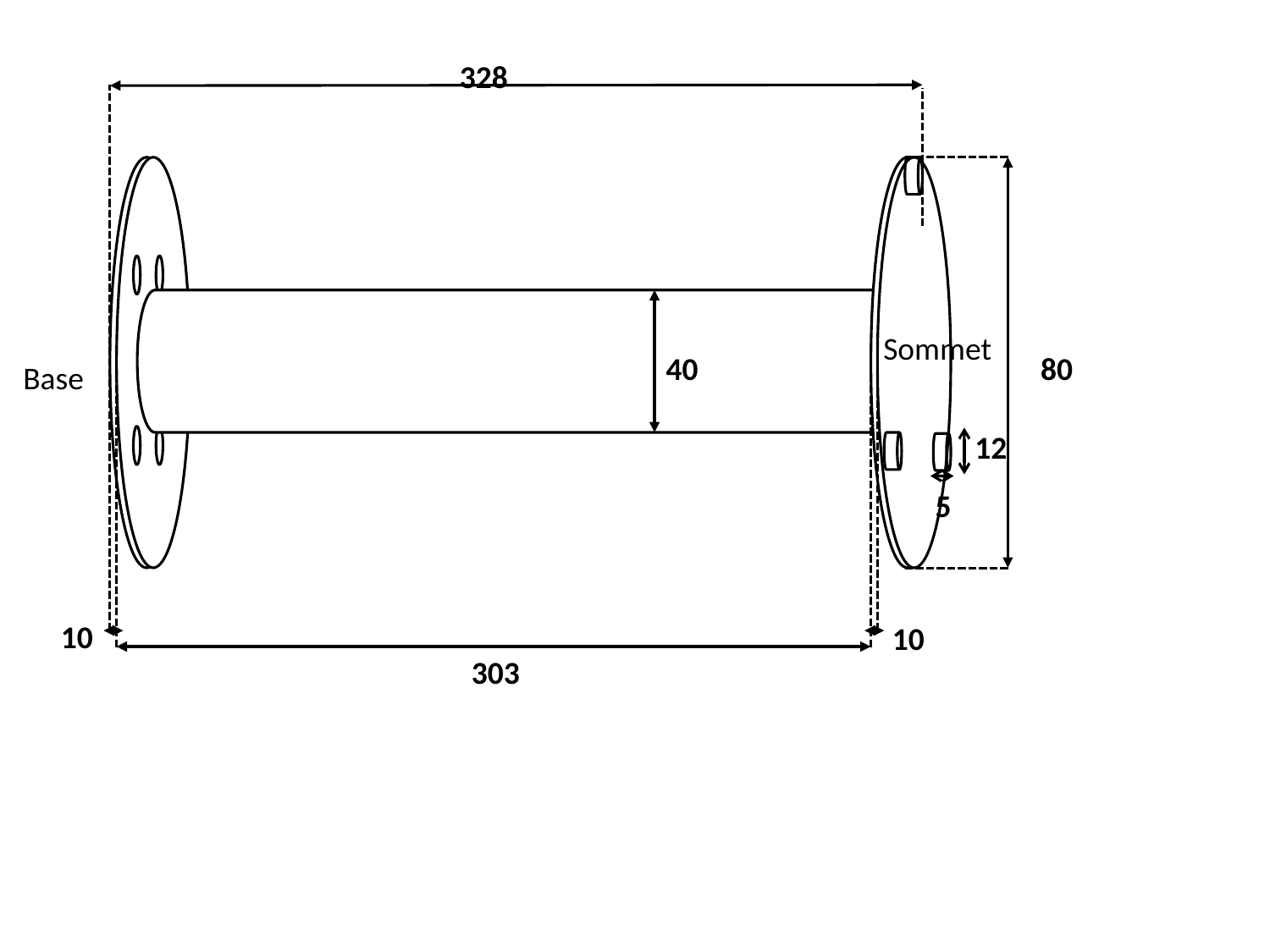

328

40
80

10
10
303

Sommet
Base
12

5